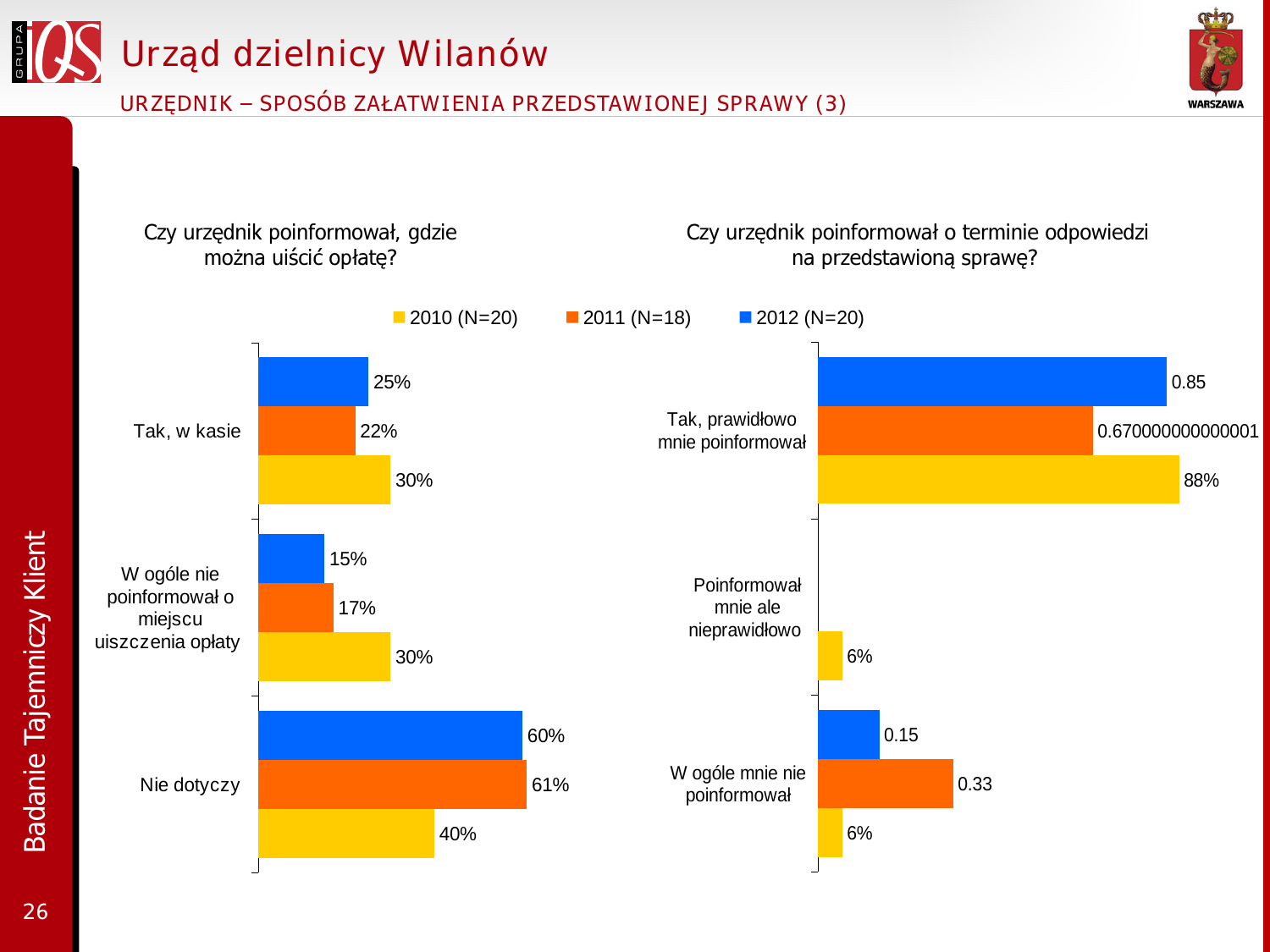

# Urząd dzielnicy Wilanów
URZĘDNIK – SPOSÓB ZAŁATWIENIA PRZEDSTAWIONEJ SPRAWY (3)
Czy urzędnik poinformował, gdzie można uiścić opłatę?
Czy urzędnik poinformował o terminie odpowiedzi na przedstawioną sprawę?

### Chart

| Category | 2012 (N=20) | 2011 (N=18) | 2010 (N=20) |
|---|---|---|---|
|  | None | None | None |
|  | None | None | None |
|  | None | None | None |
|  | None | None | None |
|  | None | None | None |

### Chart

| Category | 2012 (N=20) | 2011 (N=) | 2010 (N=340) |
|---|---|---|---|
| Tak, prawidłowo mnie poinformował | 0.8500000000000003 | 0.6700000000000005 | 0.88 |
| Poinformował mnie ale nieprawidłowo  | None | None | 0.060000000000000026 |
| W ogóle mnie nie poinformował | 0.15000000000000008 | 0.33000000000000024 | 0.060000000000000026 |

### Chart

| Category | 2012 (N=20) | 2011 (N=18) | 2010 (N=340) |
|---|---|---|---|
| Tak, w kasie  | 0.25 | 0.22 | 0.30000000000000016 |
| W ogóle nie poinformował o miejscu uiszczenia opłaty  | 0.15000000000000008 | 0.17 | 0.30000000000000016 |
| Nie dotyczy  | 0.6000000000000003 | 0.6100000000000003 | 0.4 |
Badanie Tajemniczy Klient
26